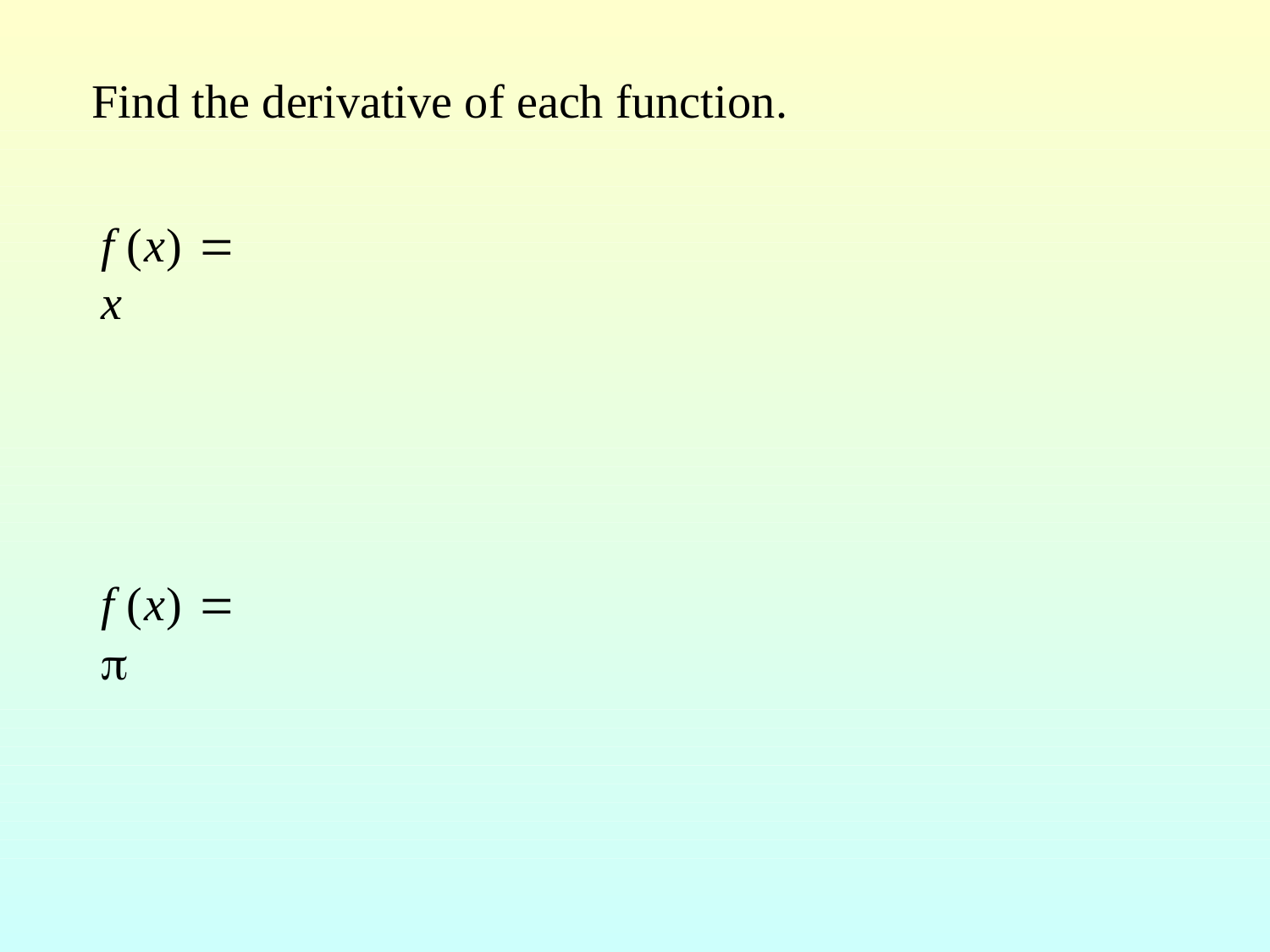

# Find the derivative of each function.
f (x) = x
f (x) = π